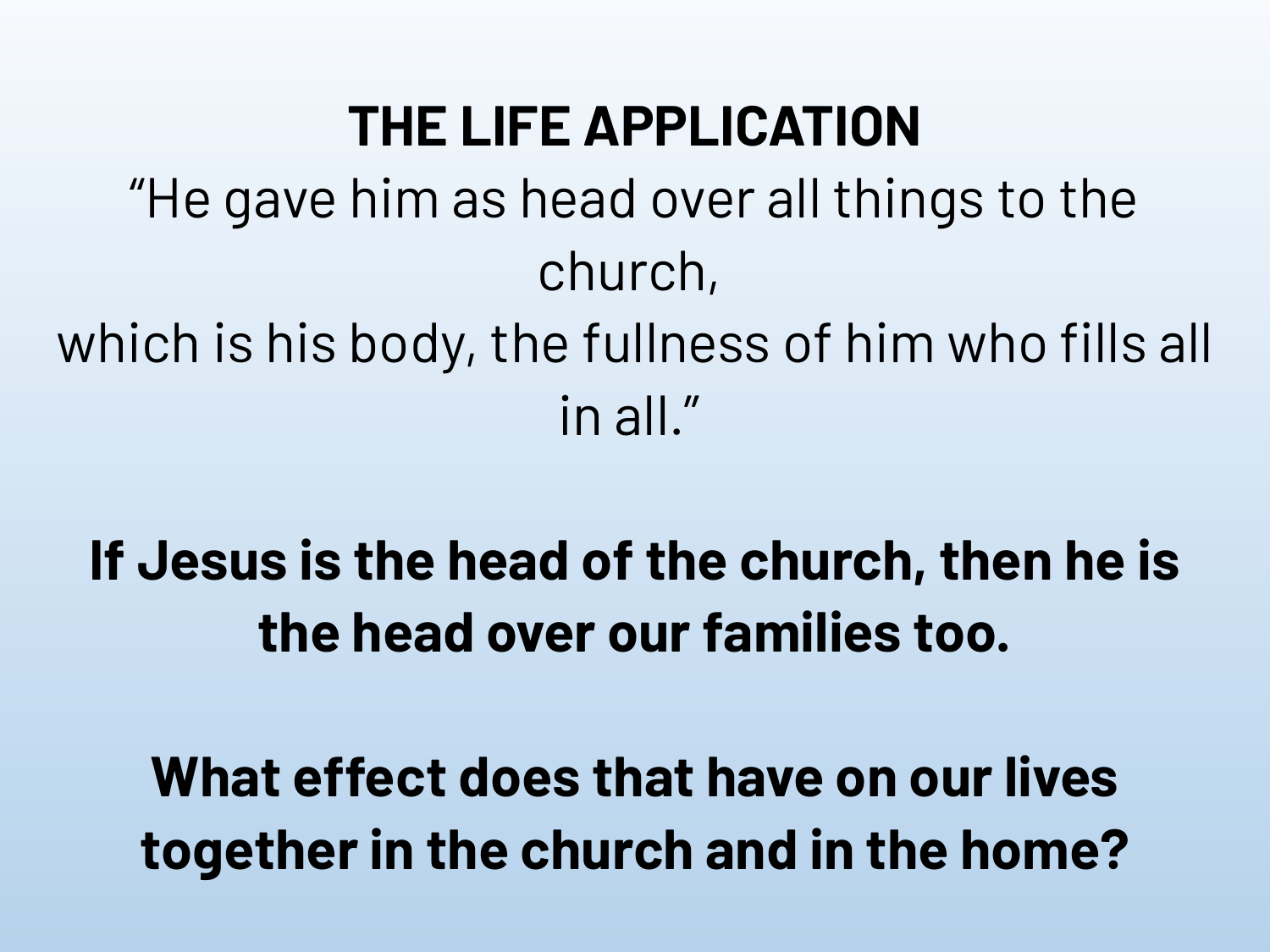

THE LIFE APPLICATION
“He gave him as head over all things to the church,
which is his body, the fullness of him who fills all in all.”

If Jesus is the head of the church, then he is the head over our families too.

What effect does that have on our lives together in the church and in the home?